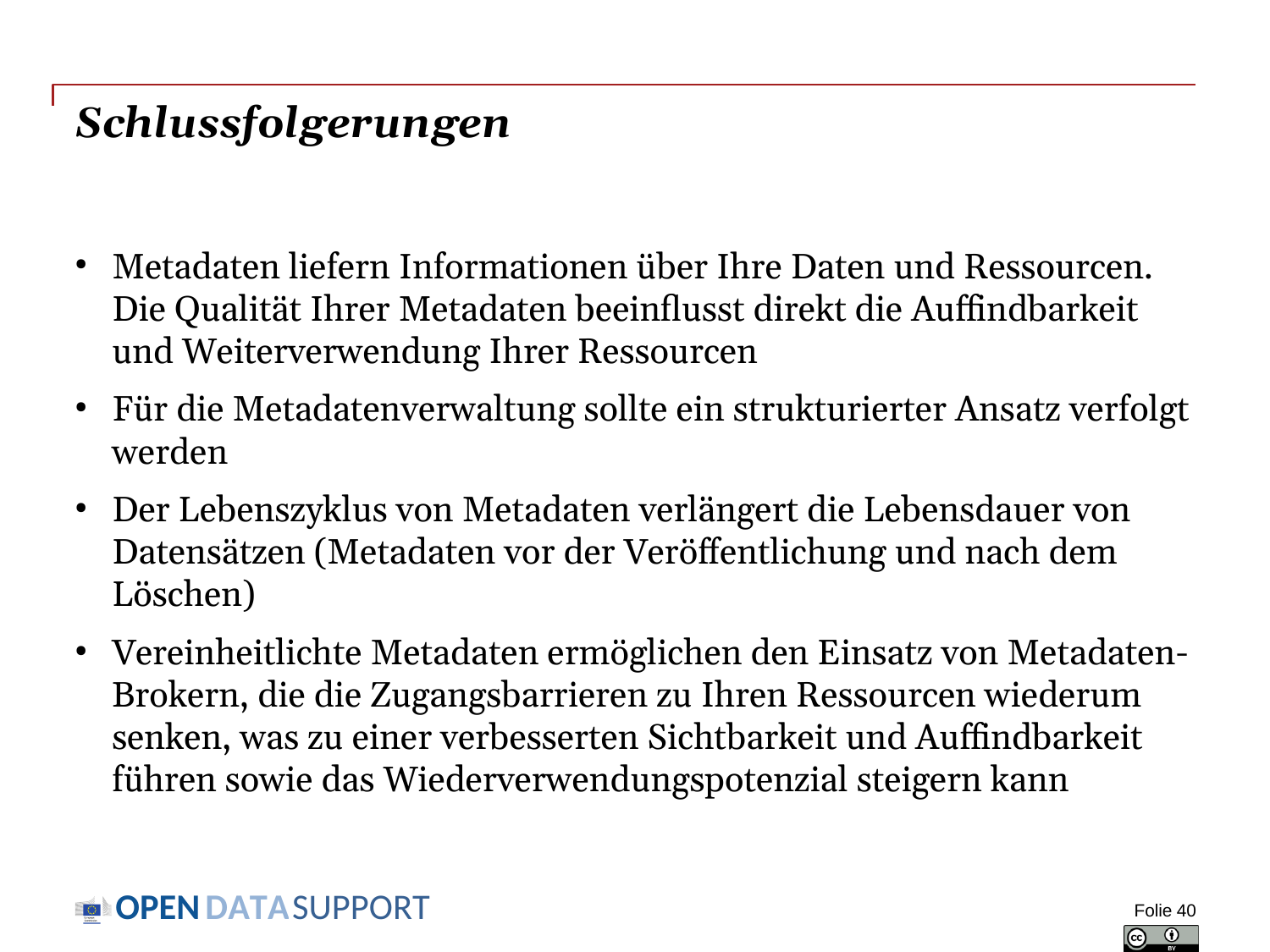

# Schlussfolgerungen
Metadaten liefern Informationen über Ihre Daten und Ressourcen. Die Qualität Ihrer Metadaten beeinflusst direkt die Auffindbarkeit und Weiterverwendung Ihrer Ressourcen
Für die Metadatenverwaltung sollte ein strukturierter Ansatz verfolgt werden
Der Lebenszyklus von Metadaten verlängert die Lebensdauer von Datensätzen (Metadaten vor der Veröffentlichung und nach dem Löschen)
Vereinheitlichte Metadaten ermöglichen den Einsatz von Metadaten-Brokern, die die Zugangsbarrieren zu Ihren Ressourcen wiederum senken, was zu einer verbesserten Sichtbarkeit und Auffindbarkeit führen sowie das Wiederverwendungspotenzial steigern kann

Folie 40